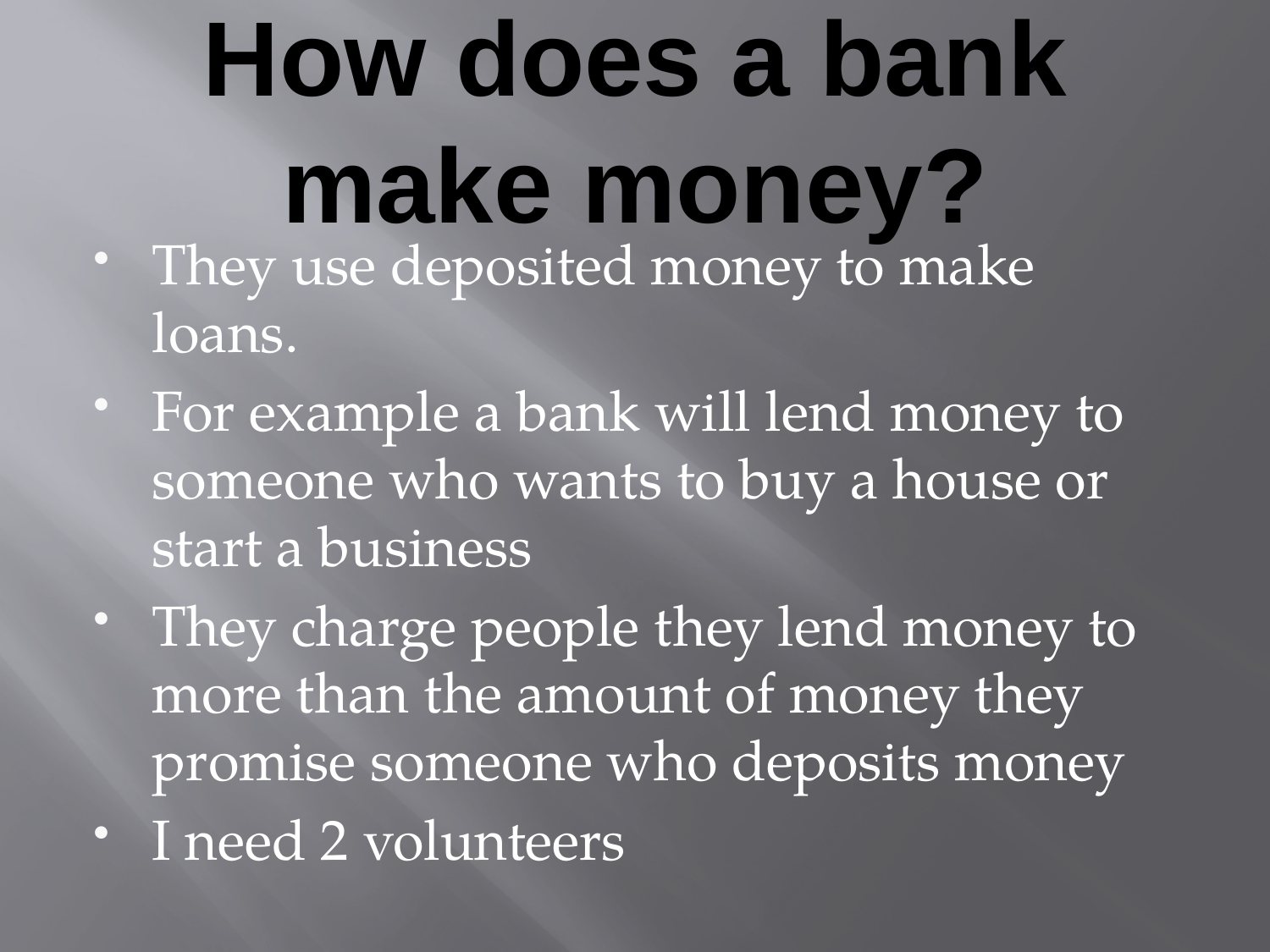

# How does a bank make money?
They use deposited money to make loans.
For example a bank will lend money to someone who wants to buy a house or start a business
They charge people they lend money to more than the amount of money they promise someone who deposits money
I need 2 volunteers